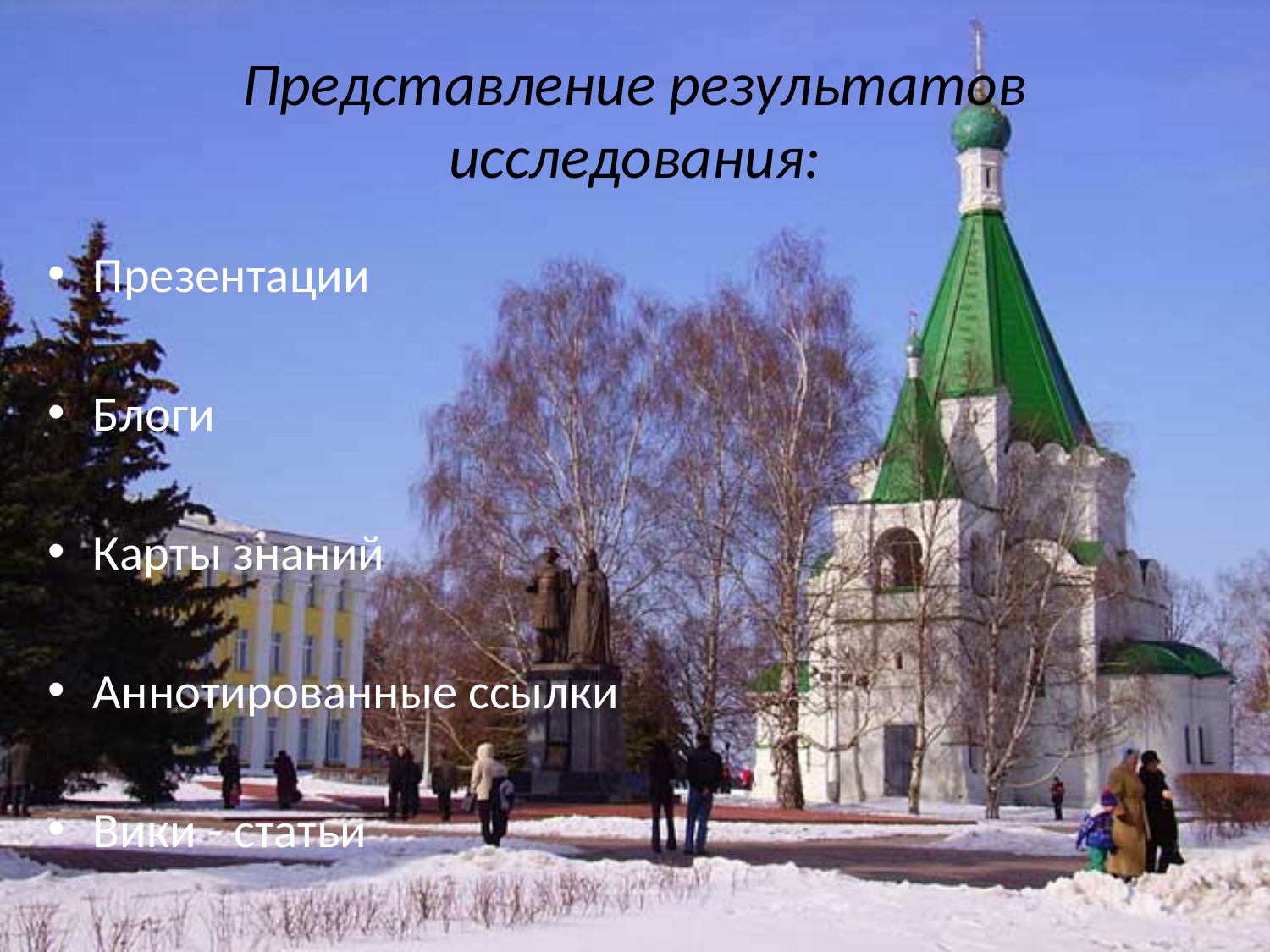

# Представление результатов исследования:
Презентации

Блоги

Карты знаний

Аннотированные ссылки

Вики - статьи